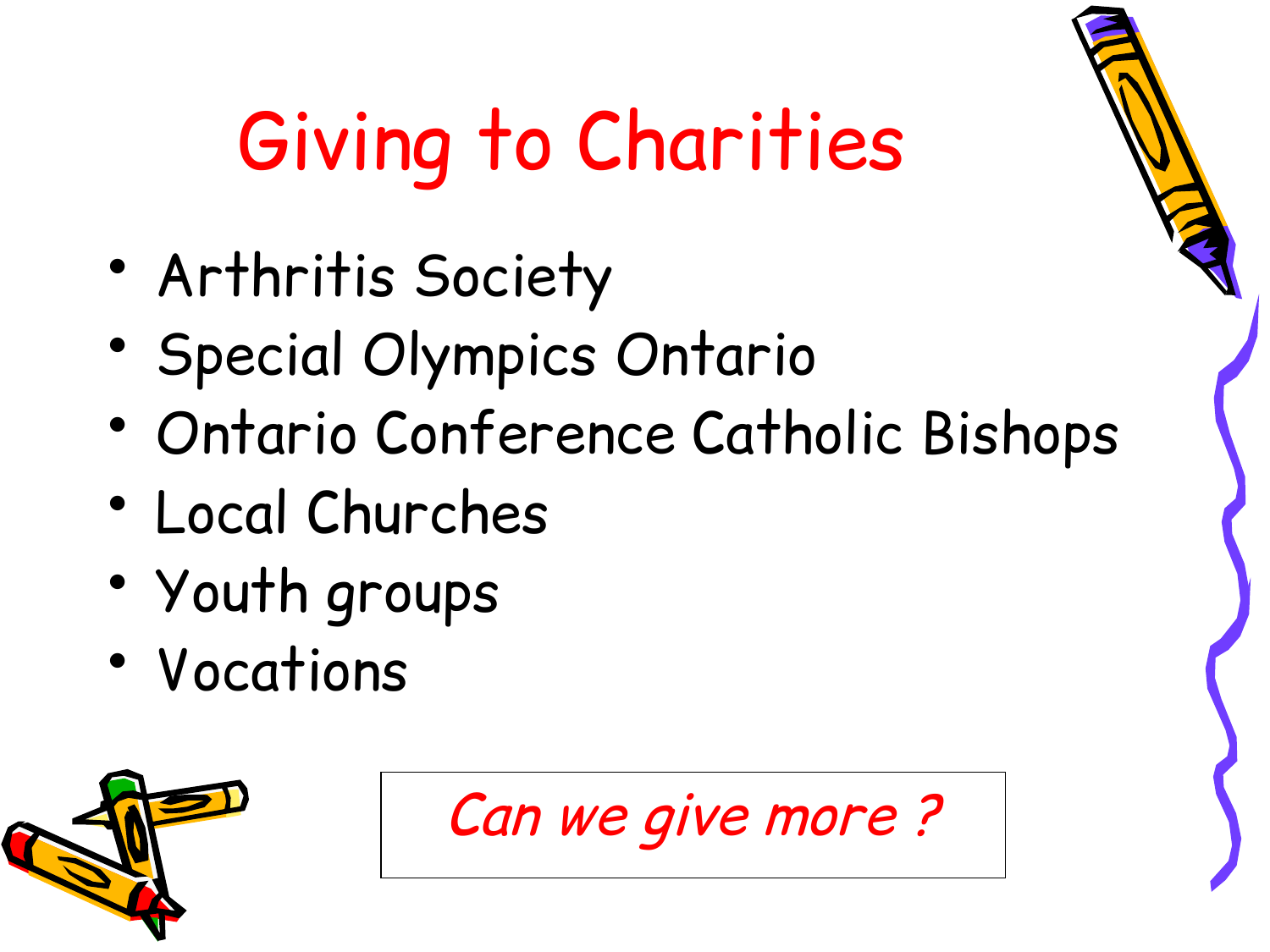

# Giving to Charities
Arthritis Society
Special Olympics Ontario
Ontario Conference Catholic Bishops
Local Churches
Youth groups
Vocations
Can we give more ?